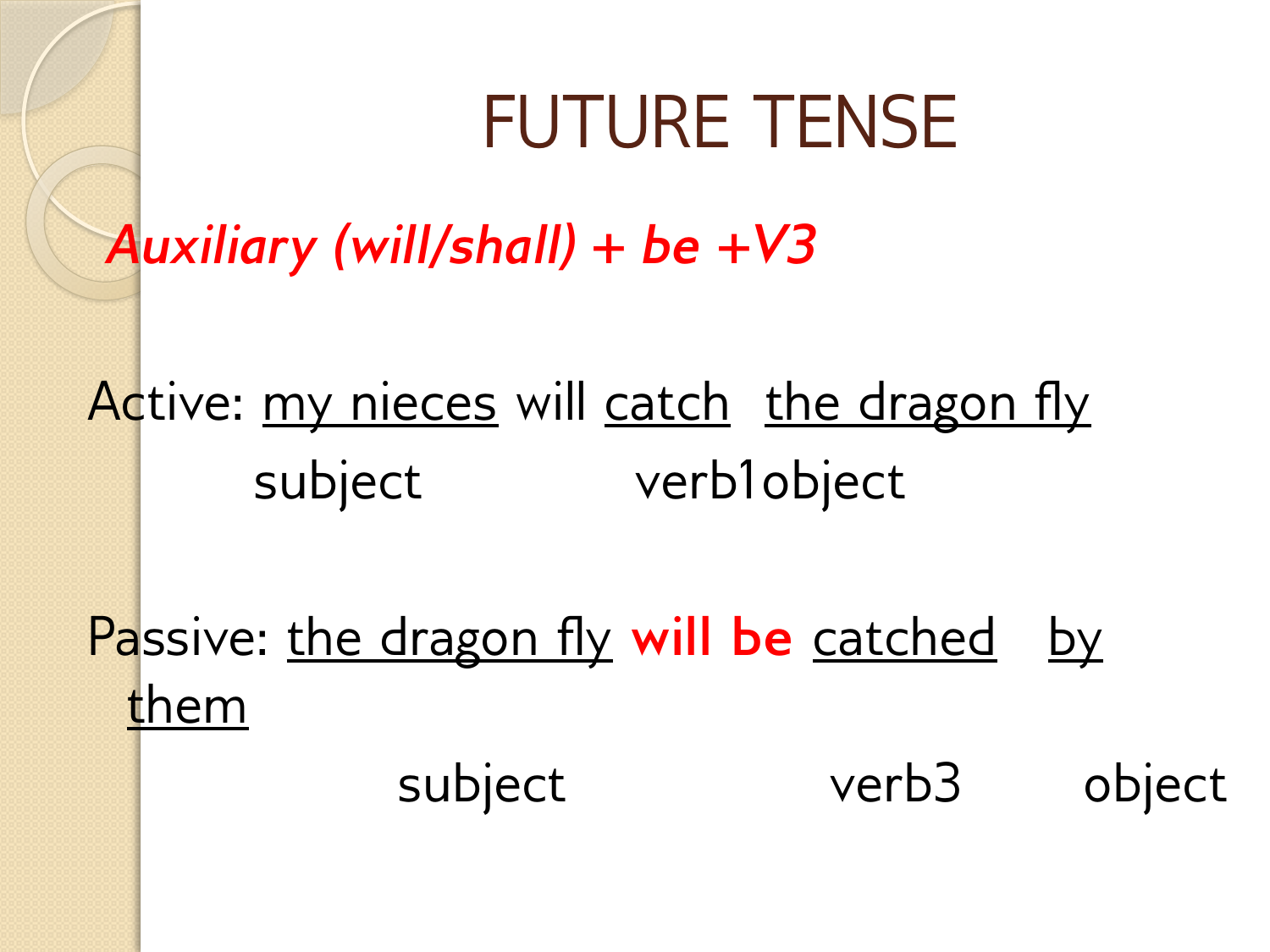

# FUTURE TENSE
 Auxiliary (will/shall) + be +V3

Active: my nieces will catch  the dragon fly
		subject		verb1	object

Passive: the dragon fly will be catched   by them
			 subject 		    verb3 	    object